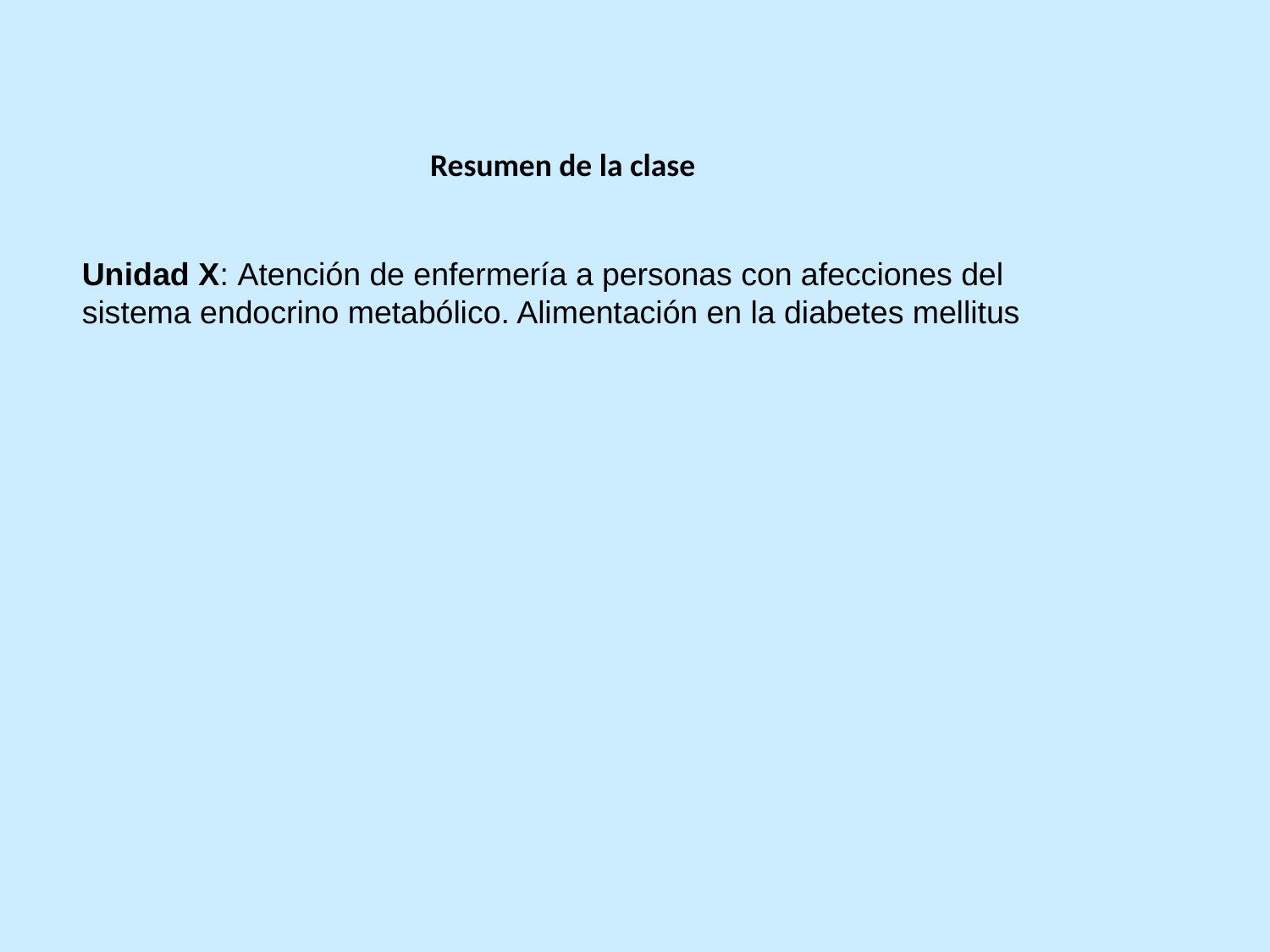

Resumen de la clase
Unidad X: Atención de enfermería a personas con afecciones del sistema endocrino metabólico. Alimentación en la diabetes mellitus